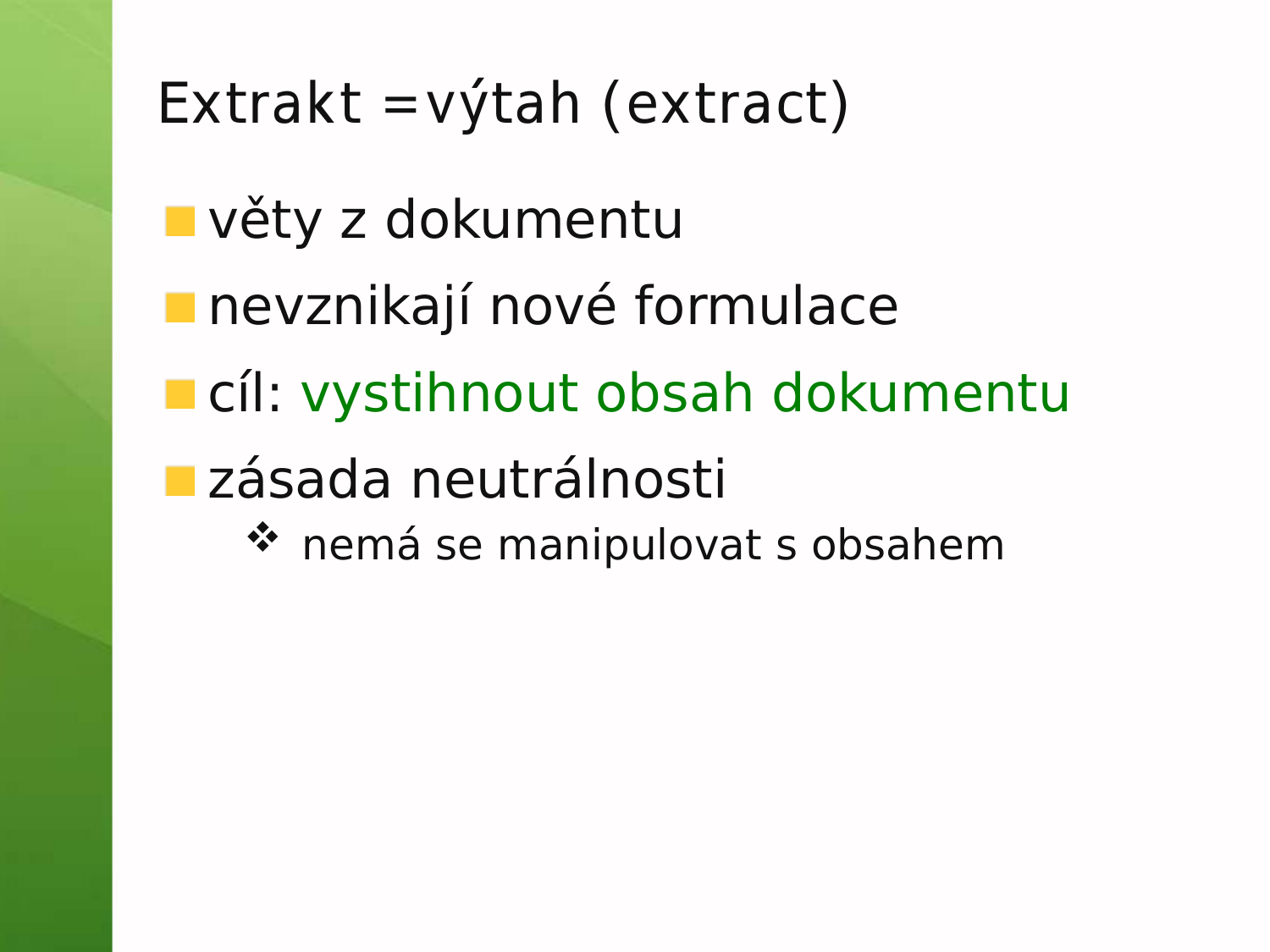

# Extrakt =výtah (extract)
věty z dokumentu
nevznikají nové formulace
cíl: vystihnout obsah dokumentu
zásada neutrálnosti
nemá se manipulovat s obsahem